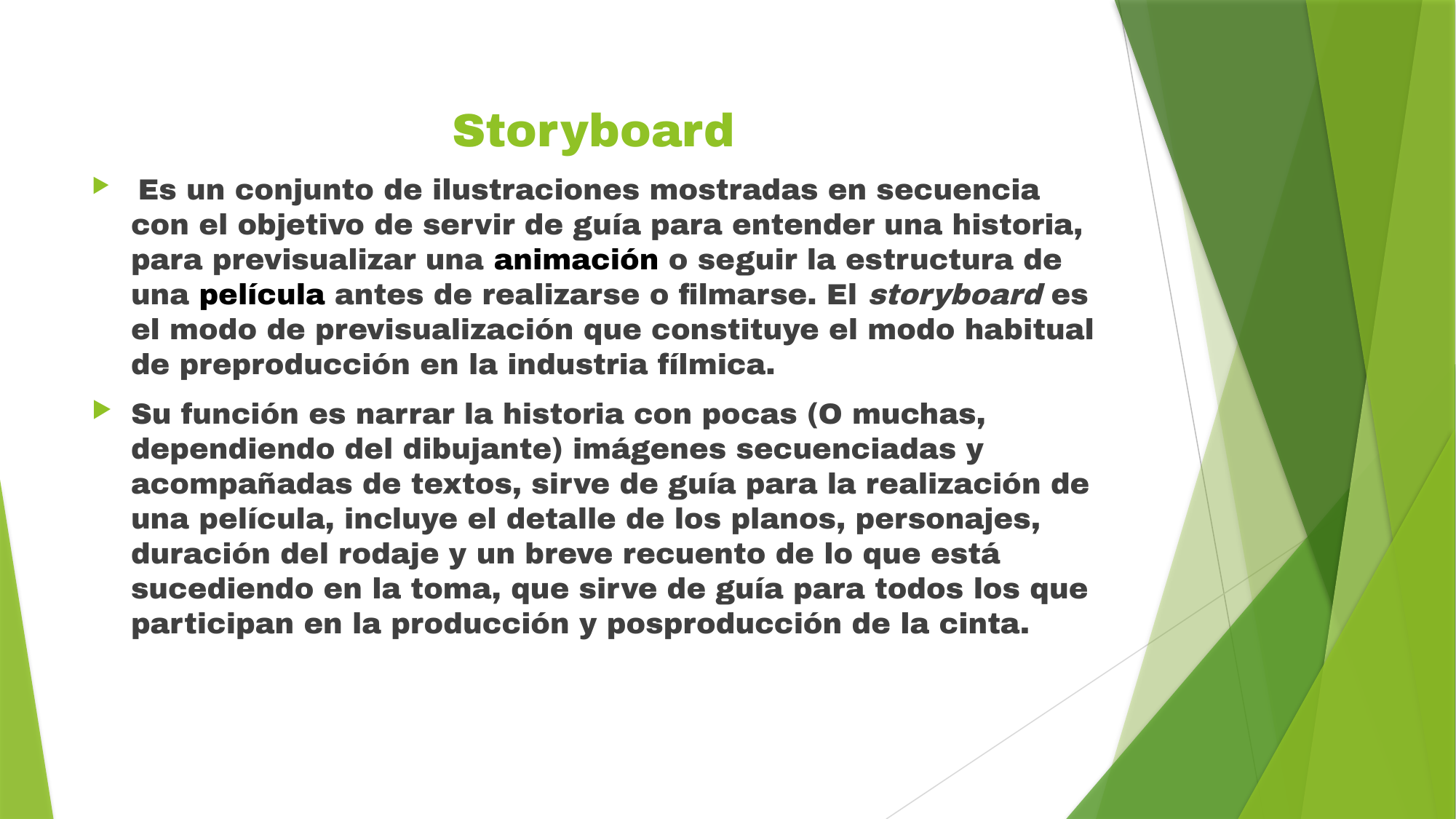

Storyboard
 Es un conjunto de ilustraciones mostradas en secuencia con el objetivo de servir de guía para entender una historia, para previsualizar una animación o seguir la estructura de una película antes de realizarse o filmarse. El storyboard es el modo de previsualización que constituye el modo habitual de preproducción en la industria fílmica.
Su función es narrar la historia con pocas (O muchas, dependiendo del dibujante) imágenes secuenciadas y acompañadas de textos, sirve de guía para la realización de una película, incluye el detalle de los planos, personajes, duración del rodaje y un breve recuento de lo que está sucediendo en la toma, que sirve de guía para todos los que participan en la producción y posproducción de la cinta.